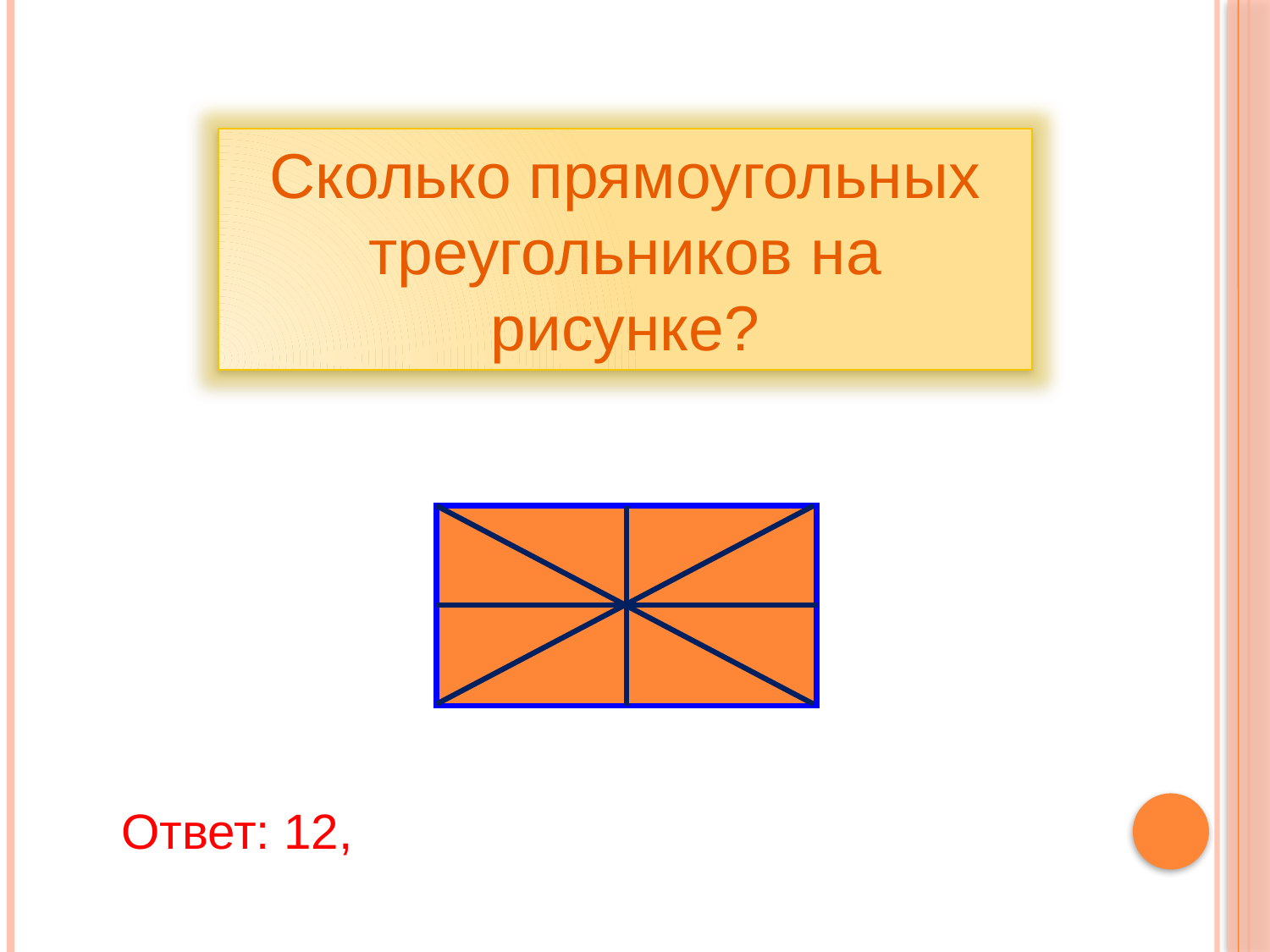

Сколько прямоугольных треугольников на рисунке?

Ответ: 12,